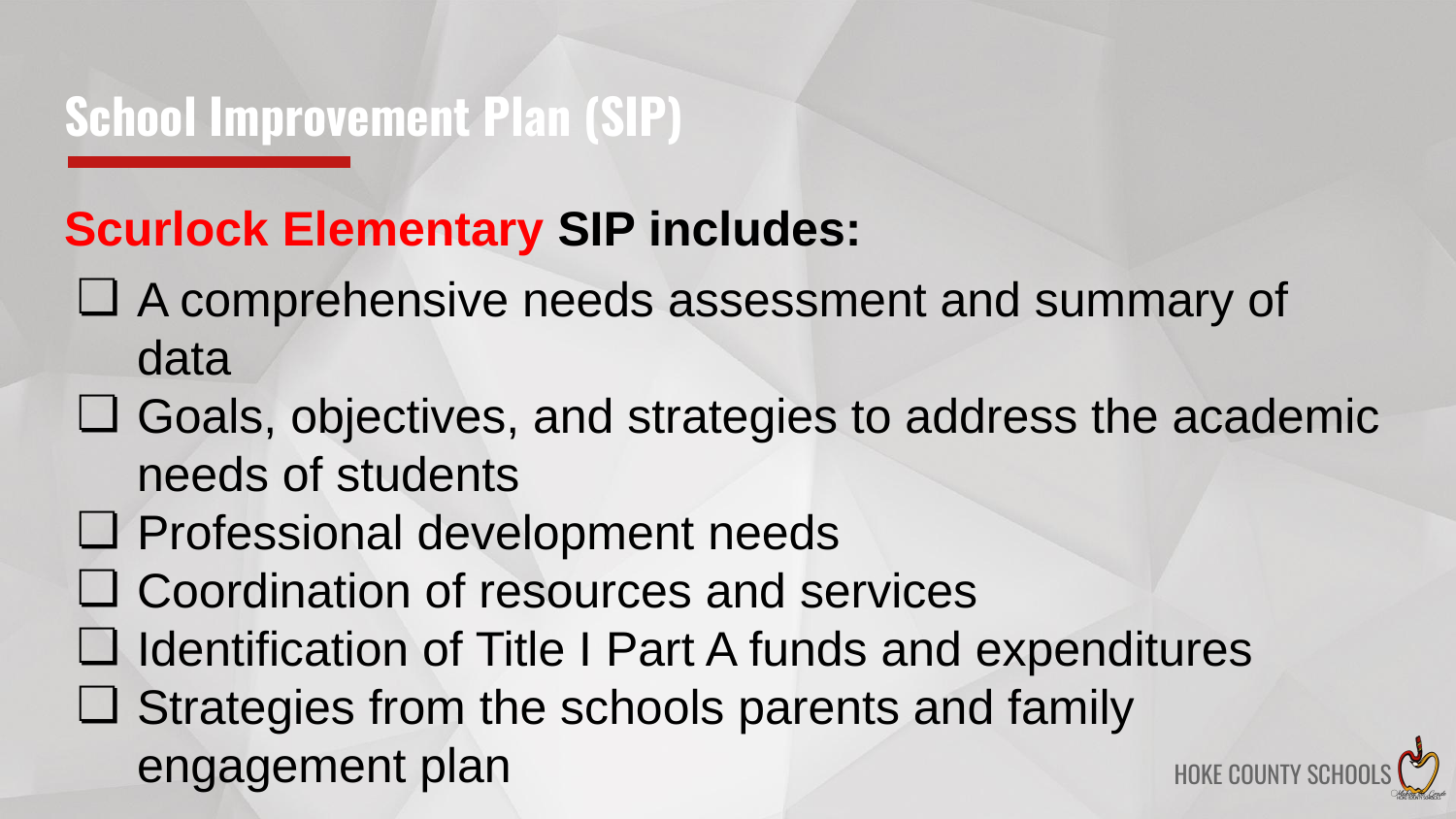

# School Improvement Plan (SIP)
Scurlock Elementary SIP includes:
A comprehensive needs assessment and summary of data
Goals, objectives, and strategies to address the academic needs of students
Professional development needs
Coordination of resources and services
Identification of Title I Part A funds and expenditures
Strategies from the schools parents and family engagement plan